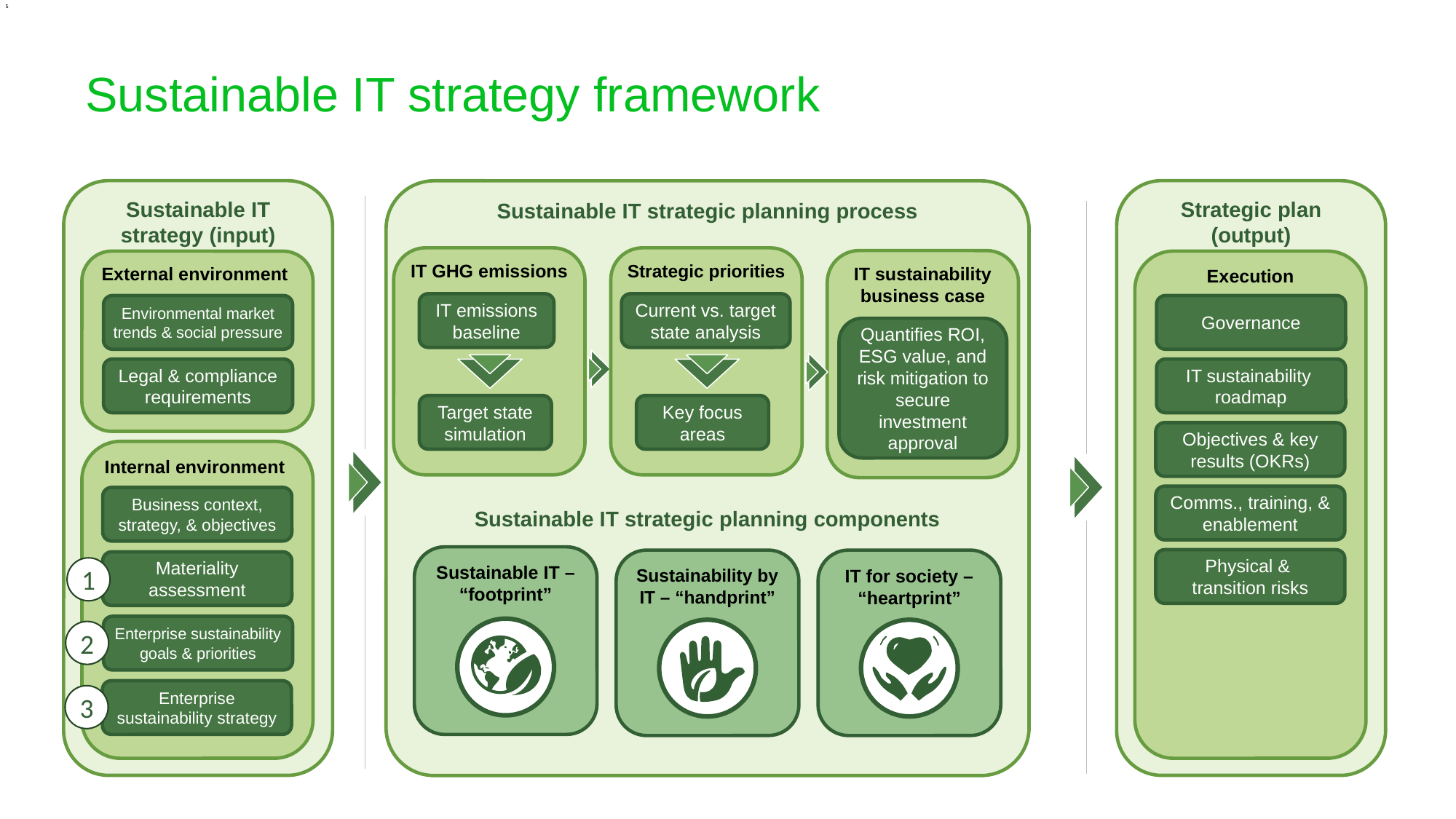

5
Sustainable IT strategy framework
Sustainable IT strategy (input)
Strategic plan
(output)
Sustainable IT strategic planning process

IT GHG emissions
IT emissions baseline

Target state simulation
Strategic priorities
Current vs. target state analysis

Key focus areas
IT sustainability business case
Quantifies ROI, ESG value, and risk mitigation to secure investment approval
External environment

Execution
Environmental market trends & social pressure
Governance

Legal & compliance requirements
IT sustainability
roadmap

Objectives & key results (OKRs)
Internal environment

Comms., training, & enablement
Business context, strategy, & objectives
Sustainable IT strategic planning components
Sustainable IT –
“footprint”

Physical &
transition risks
Sustainability by IT – “handprint”

IT for society – “heartprint”

Materiality assessment
1
Enterprise sustainability goals & priorities
2
Enterprise sustainability strategy
3